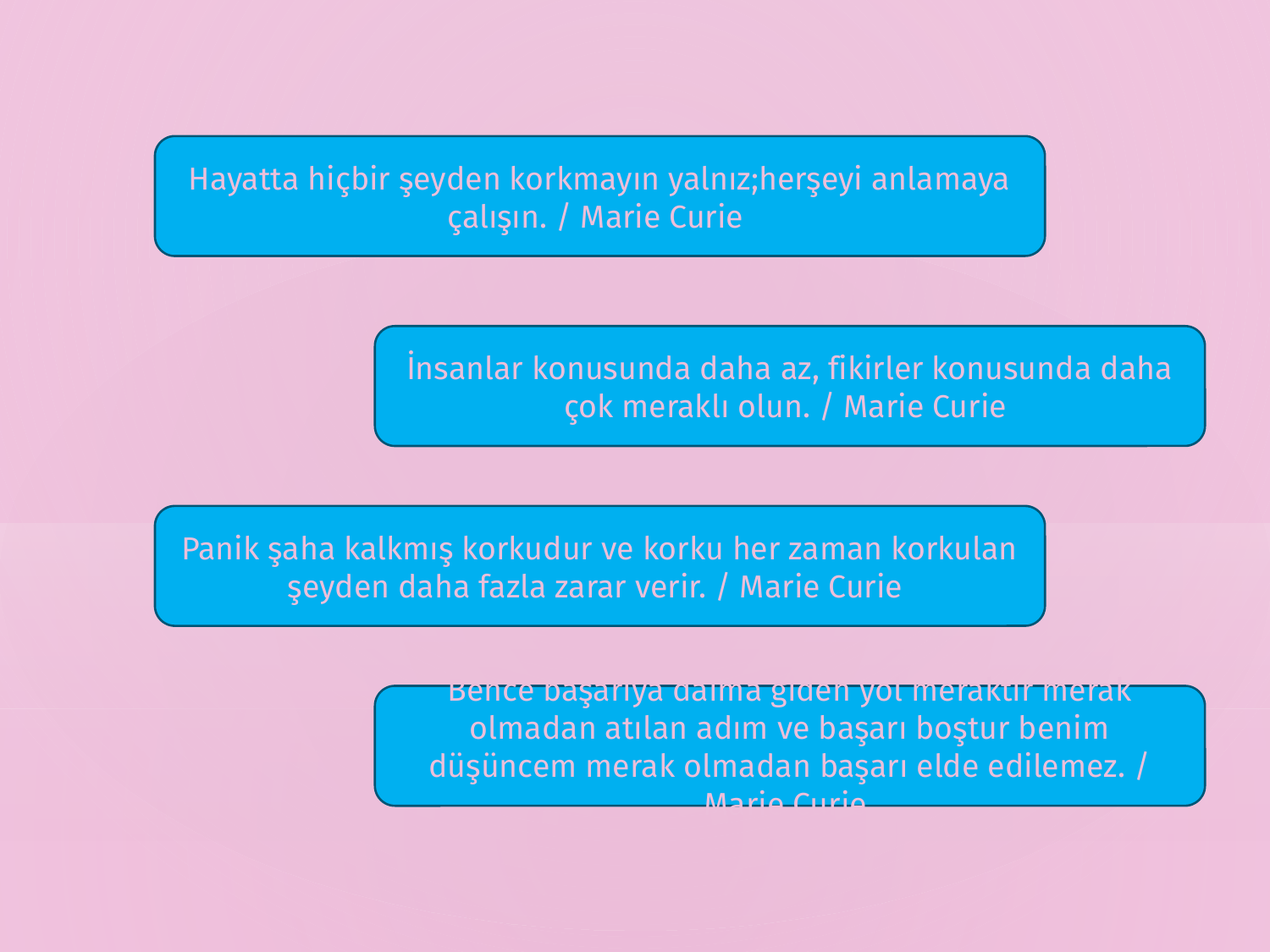

Hayatta hiçbir şeyden korkmayın yalnız;herşeyi anlamaya çalışın. / Marie Curie
İnsanlar konusunda daha az, fikirler konusunda daha çok meraklı olun. / Marie Curie
Panik şaha kalkmış korkudur ve korku her zaman korkulan şeyden daha fazla zarar verir. / Marie Curie
Bence başarıya daima giden yol meraktır merak olmadan atılan adım ve başarı boştur benim düşüncem merak olmadan başarı elde edilemez. / Marie Curie